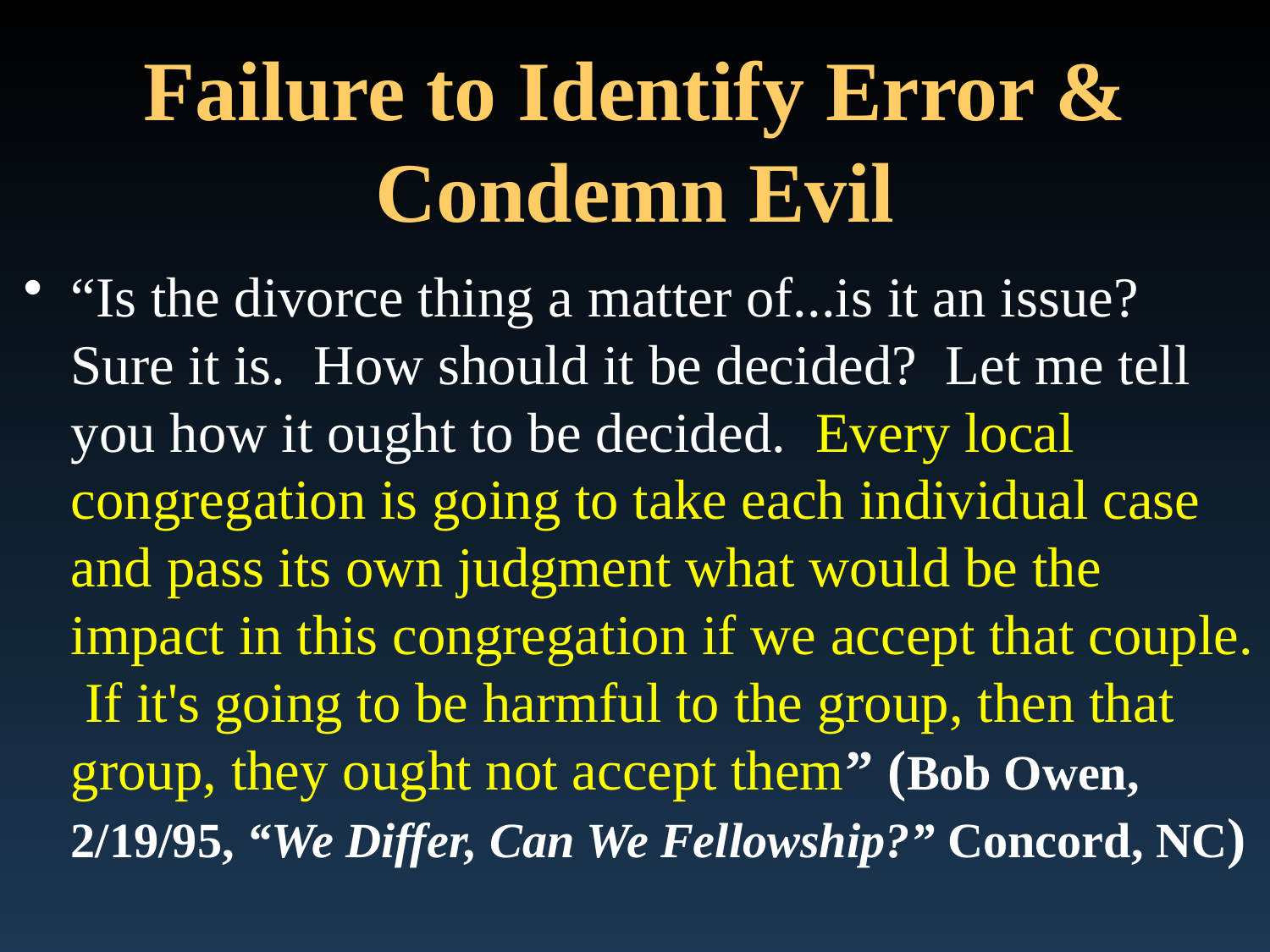

# Failure to Identify Error & Condemn Evil
“Is the divorce thing a matter of...is it an issue?  Sure it is.  How should it be decided?  Let me tell you how it ought to be decided.  Every local congregation is going to take each individual case and pass its own judgment what would be the impact in this congregation if we accept that couple.  If it's going to be harmful to the group, then that group, they ought not accept them” (Bob Owen, 2/19/95, “We Differ, Can We Fellowship?” Concord, NC)